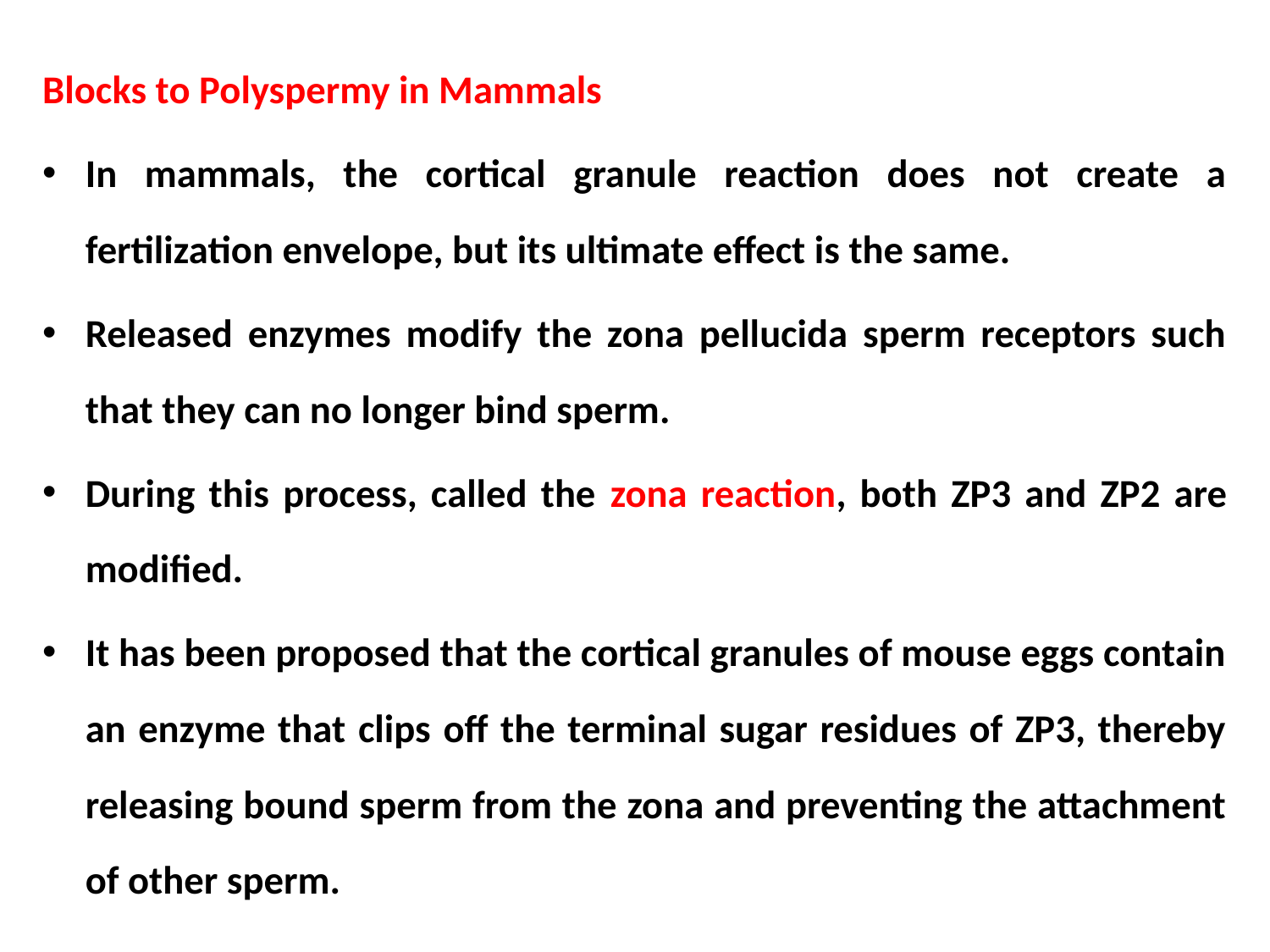

Blocks to Polyspermy in Mammals
In mammals, the cortical granule reaction does not create a fertilization envelope, but its ultimate effect is the same.
Released enzymes modify the zona pellucida sperm receptors such that they can no longer bind sperm.
During this process, called the zona reaction, both ZP3 and ZP2 are modified.
It has been proposed that the cortical granules of mouse eggs contain an enzyme that clips off the terminal sugar residues of ZP3, thereby releasing bound sperm from the zona and preventing the attachment of other sperm.